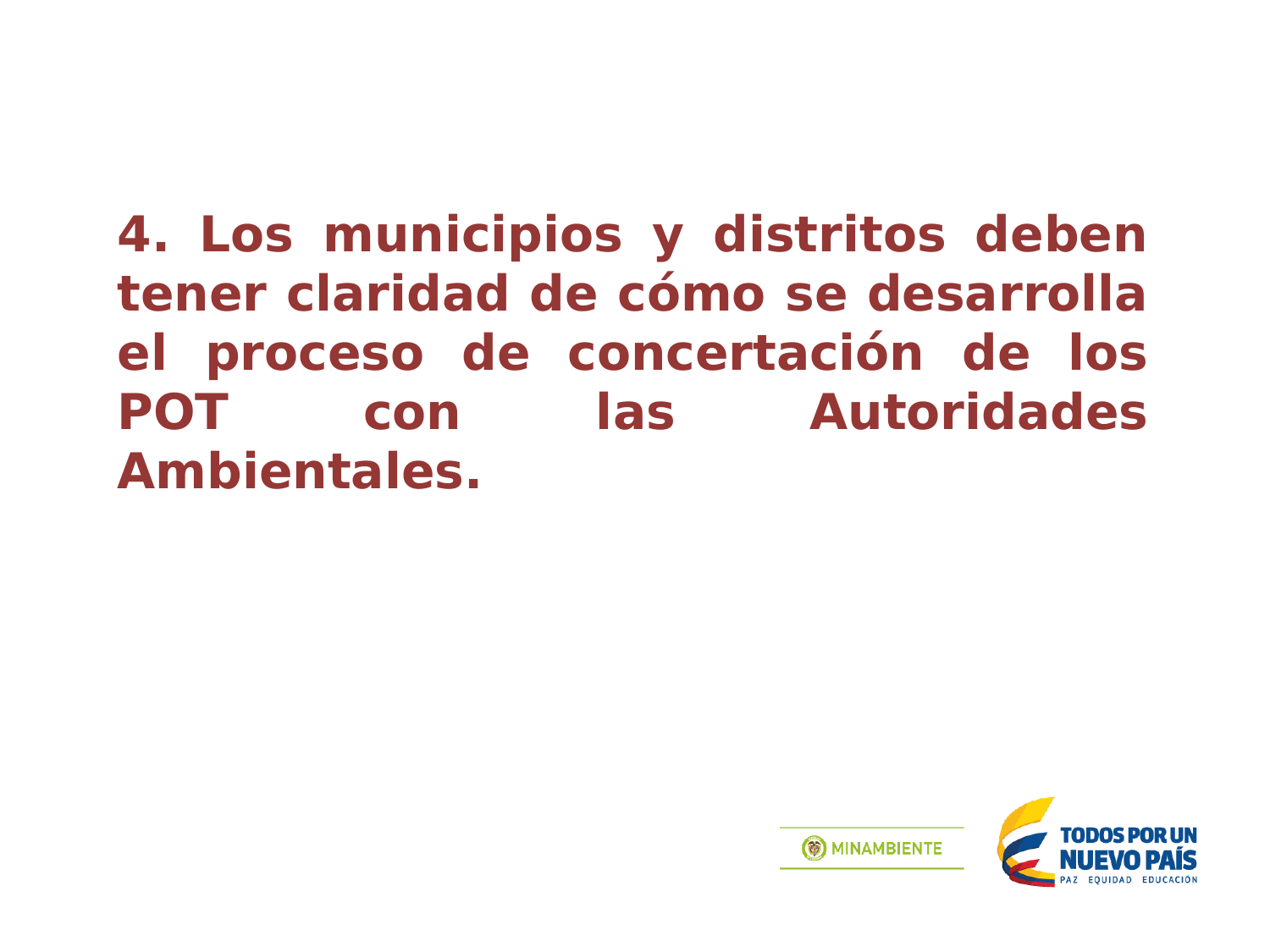

4. Los municipios y distritos deben tener claridad de cómo se desarrolla el proceso de concertación de los POT con las Autoridades Ambientales.